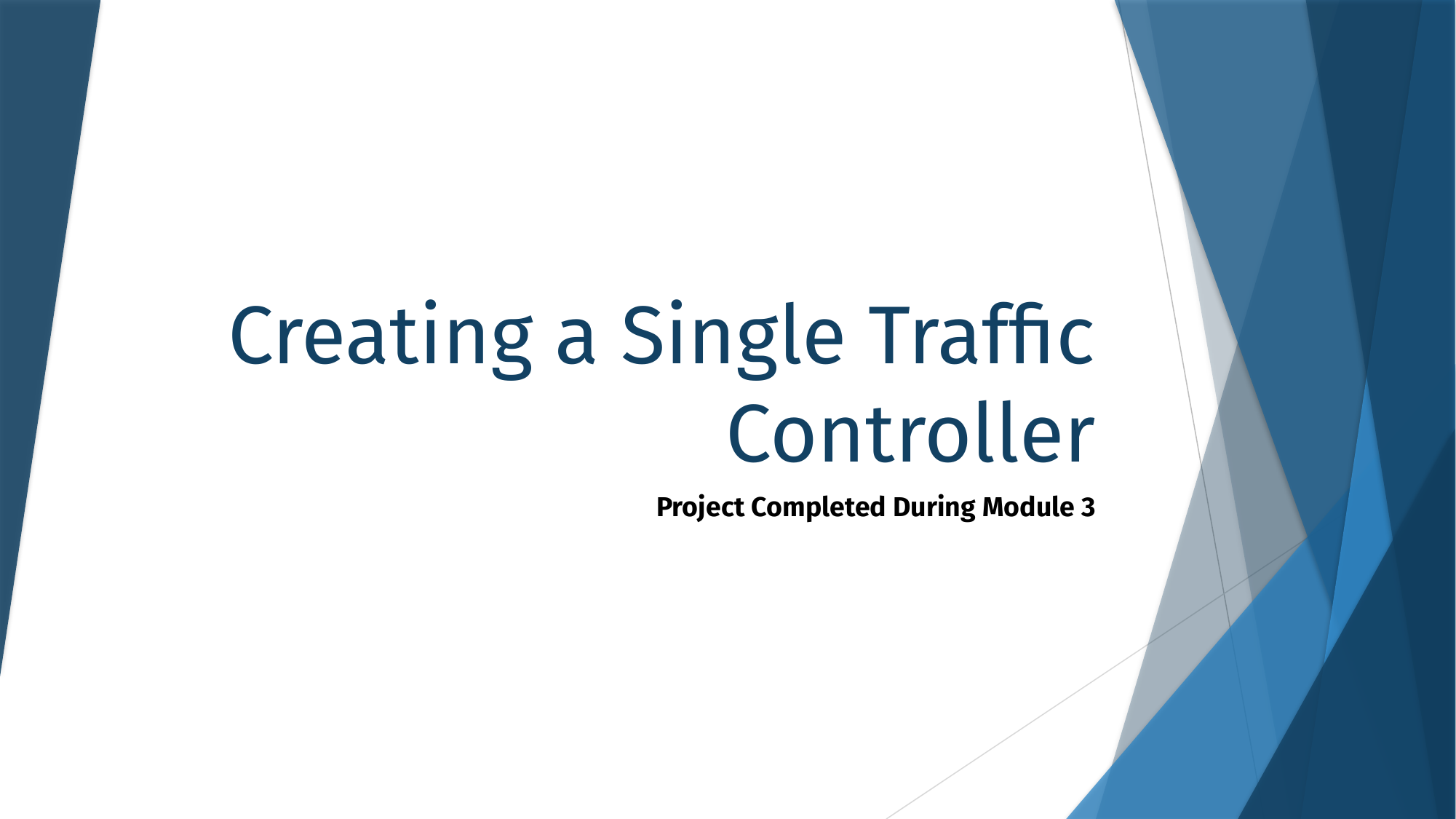

# Creating a Single Traffic Controller
Project Completed During Module 3